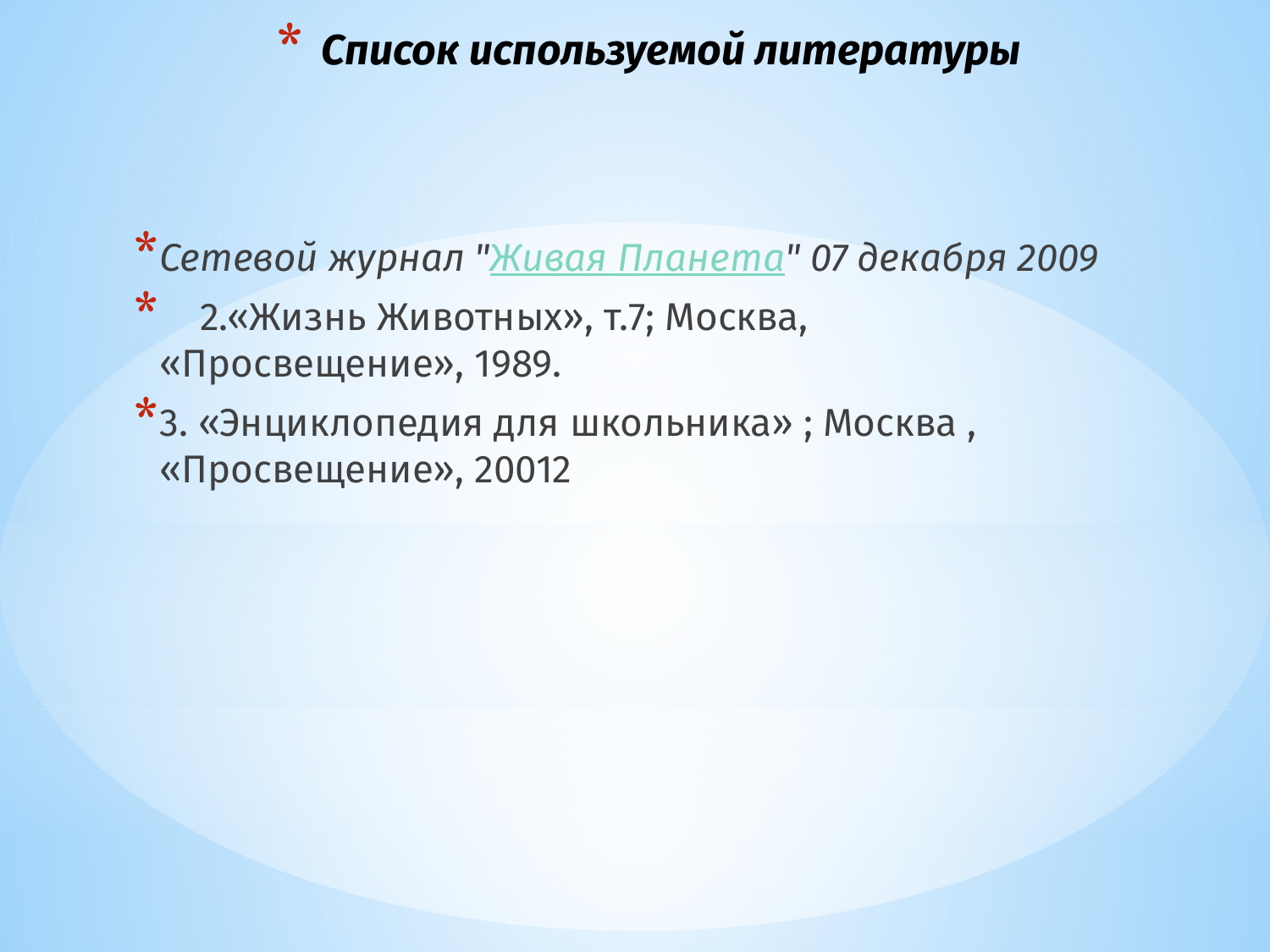

# Список используемой литературы

Сетевой журнал "Живая Планета" 07 декабря 2009
    2.«Жизнь Животных», т.7; Москва, «Просвещение», 1989.
3. «Энциклопедия для школьника» ; Москва , «Просвещение», 20012